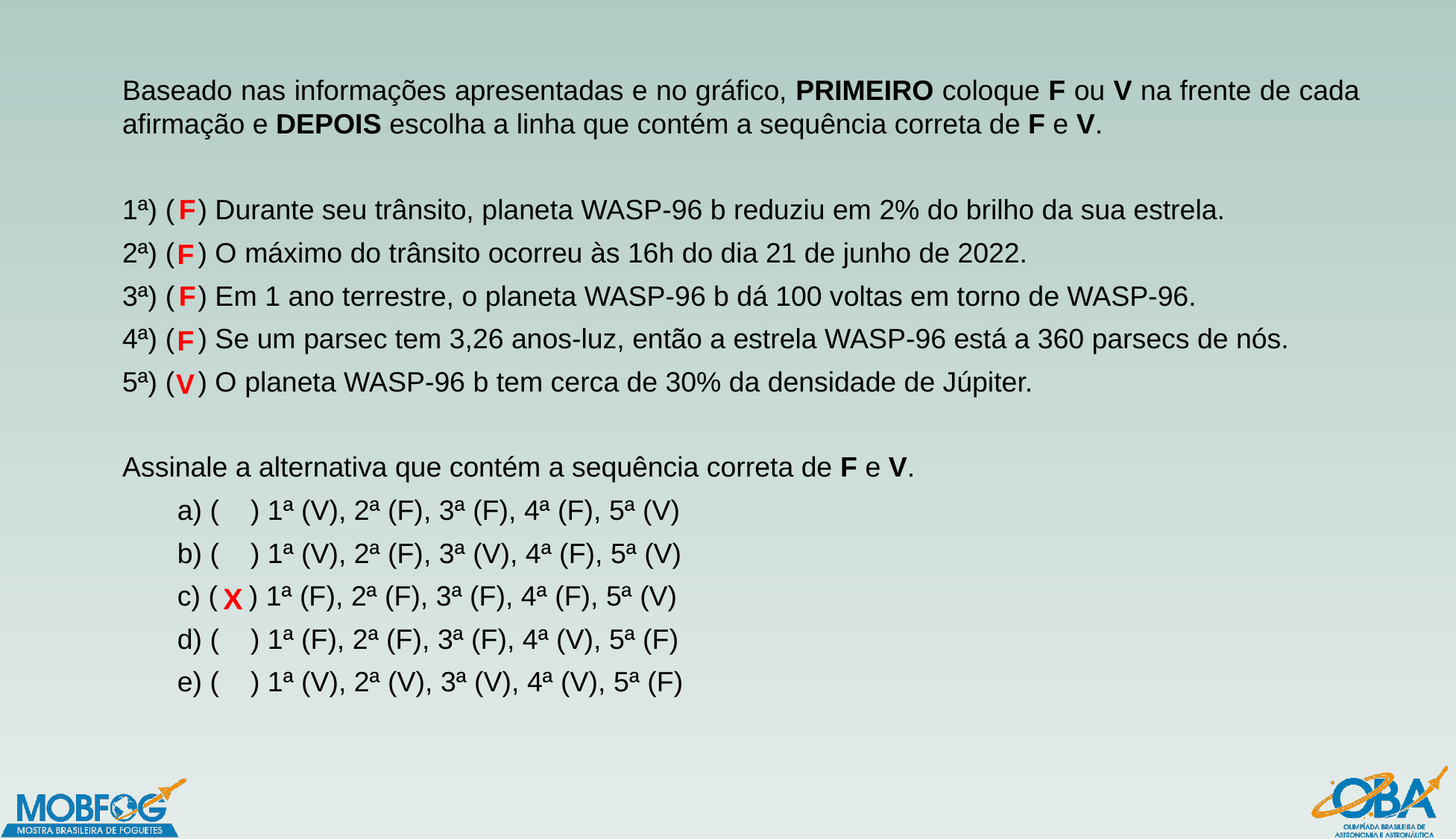

Baseado nas informações apresentadas e no gráfico, PRIMEIRO coloque F ou V na frente de cada afirmação e DEPOIS escolha a linha que contém a sequência correta de F e V.

1ª) (   ) Durante seu trânsito, planeta WASP-96 b reduziu em 2% do brilho da sua estrela.
2ª) (   ) O máximo do trânsito ocorreu às 16h do dia 21 de junho de 2022.
3ª) (   ) Em 1 ano terrestre, o planeta WASP-96 b dá 100 voltas em torno de WASP-96.
4ª) (   ) Se um parsec tem 3,26 anos-luz, então a estrela WASP-96 está a 360 parsecs de nós.
5ª) (   ) O planeta WASP-96 b tem cerca de 30% da densidade de Júpiter.

Assinale a alternativa que contém a sequência correta de F e V.
a) (    ) 1ª (V), 2ª (F), 3ª (F), 4ª (F), 5ª (V)
b) (    ) 1ª (V), 2ª (F), 3ª (V), 4ª (F), 5ª (V)
c) (    ) 1ª (F), 2ª (F), 3ª (F), 4ª (F), 5ª (V)
d) (    ) 1ª (F), 2ª (F), 3ª (F), 4ª (V), 5ª (F)
e) (    ) 1ª (V), 2ª (V), 3ª (V), 4ª (V), 5ª (F)
F
F
F
F
V
X